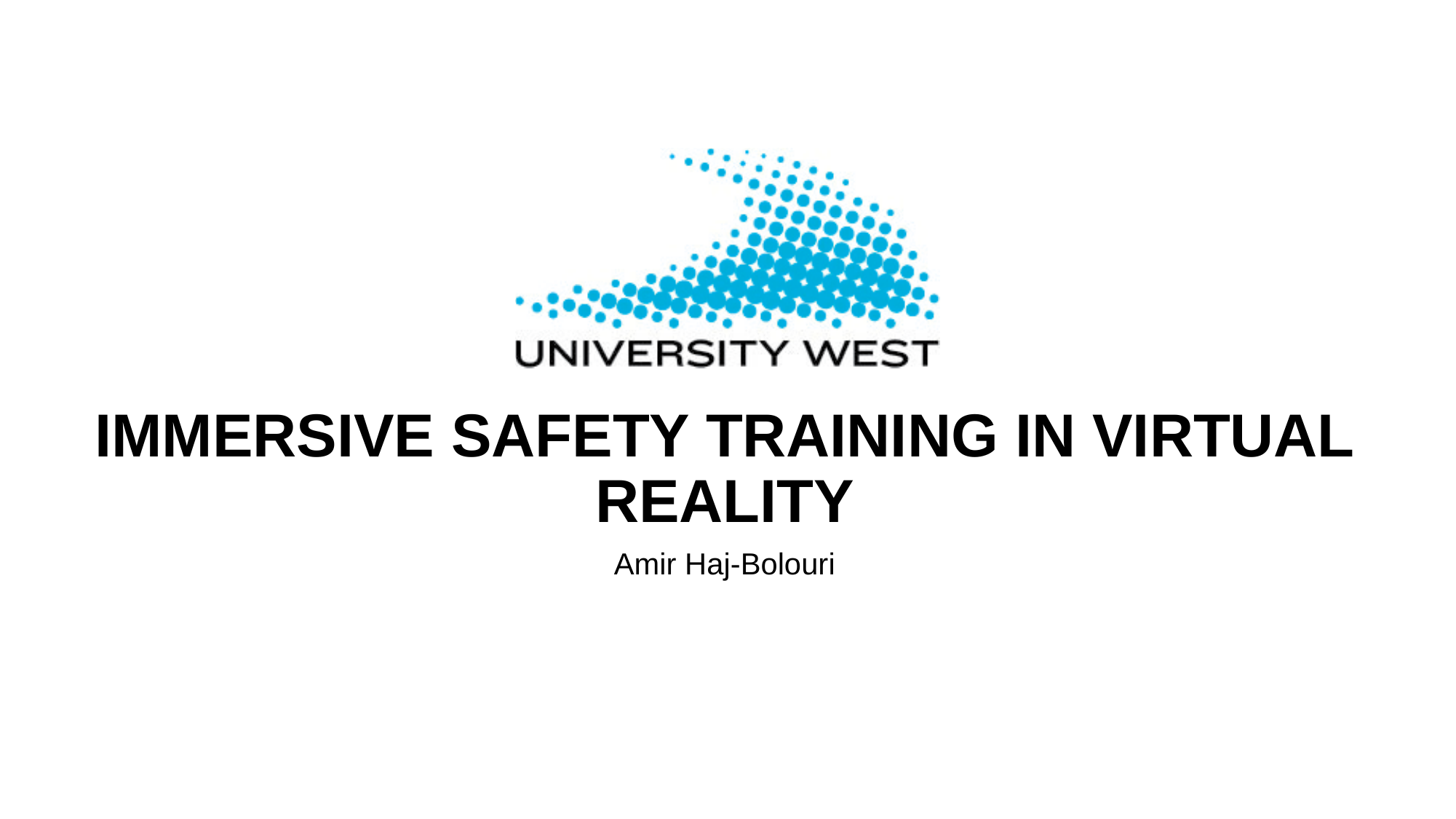

# Immersive safety training in virtual reality
Amir Haj-Bolouri